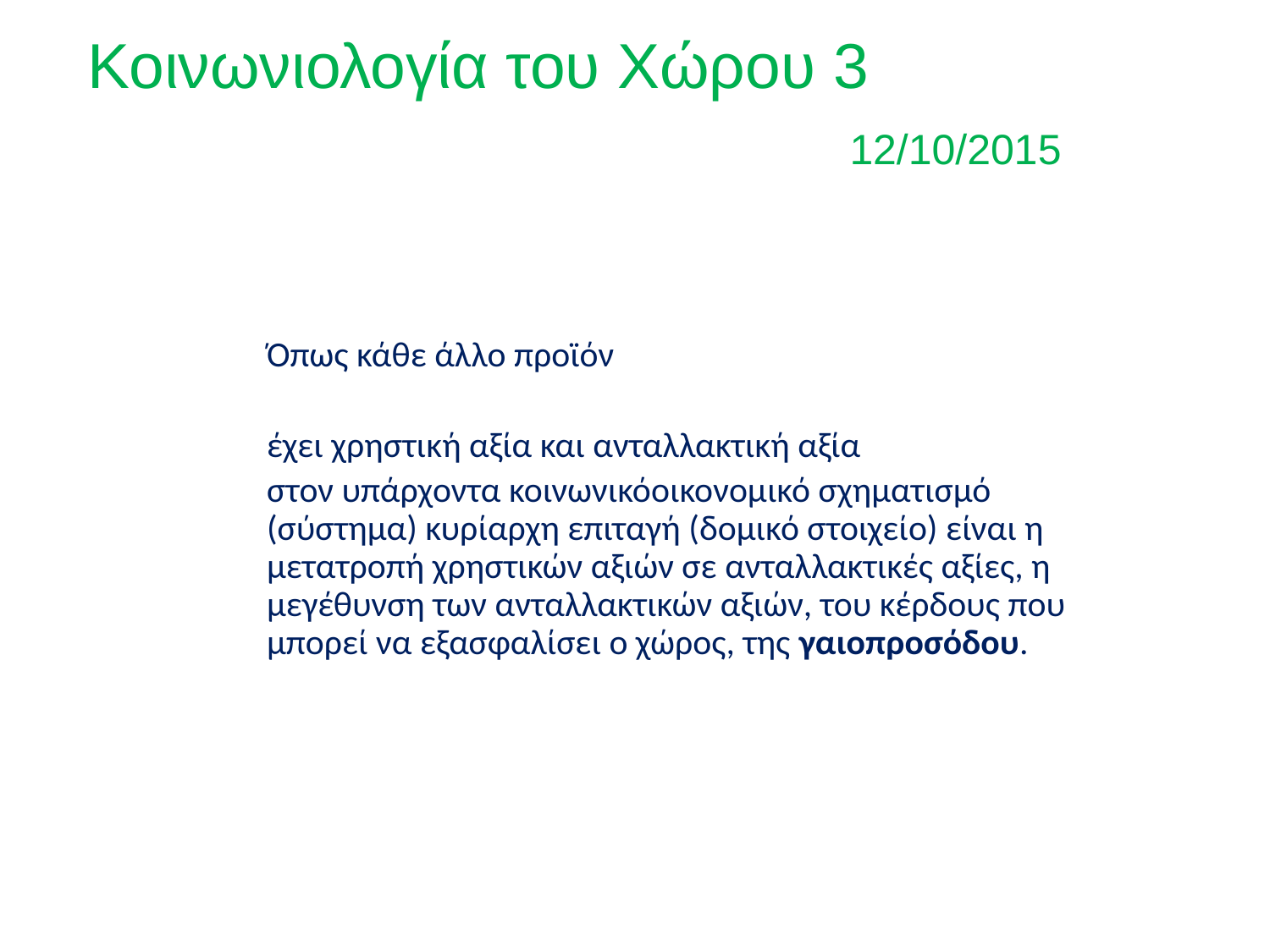

Κοινωνιολογία του Χώρου 3
						12/10/2015

Όπως κάθε άλλο προϊόν

έχει χρηστική αξία και ανταλλακτική αξία
στον υπάρχοντα κοινωνικόοικονομικό σχηματισμό (σύστημα) κυρίαρχη επιταγή (δομικό στοιχείο) είναι η μετατροπή χρηστικών αξιών σε ανταλλακτικές αξίες, η μεγέθυνση των ανταλλακτικών αξιών, του κέρδους που μπορεί να εξασφαλίσει ο χώρος, της γαιοπροσόδου.